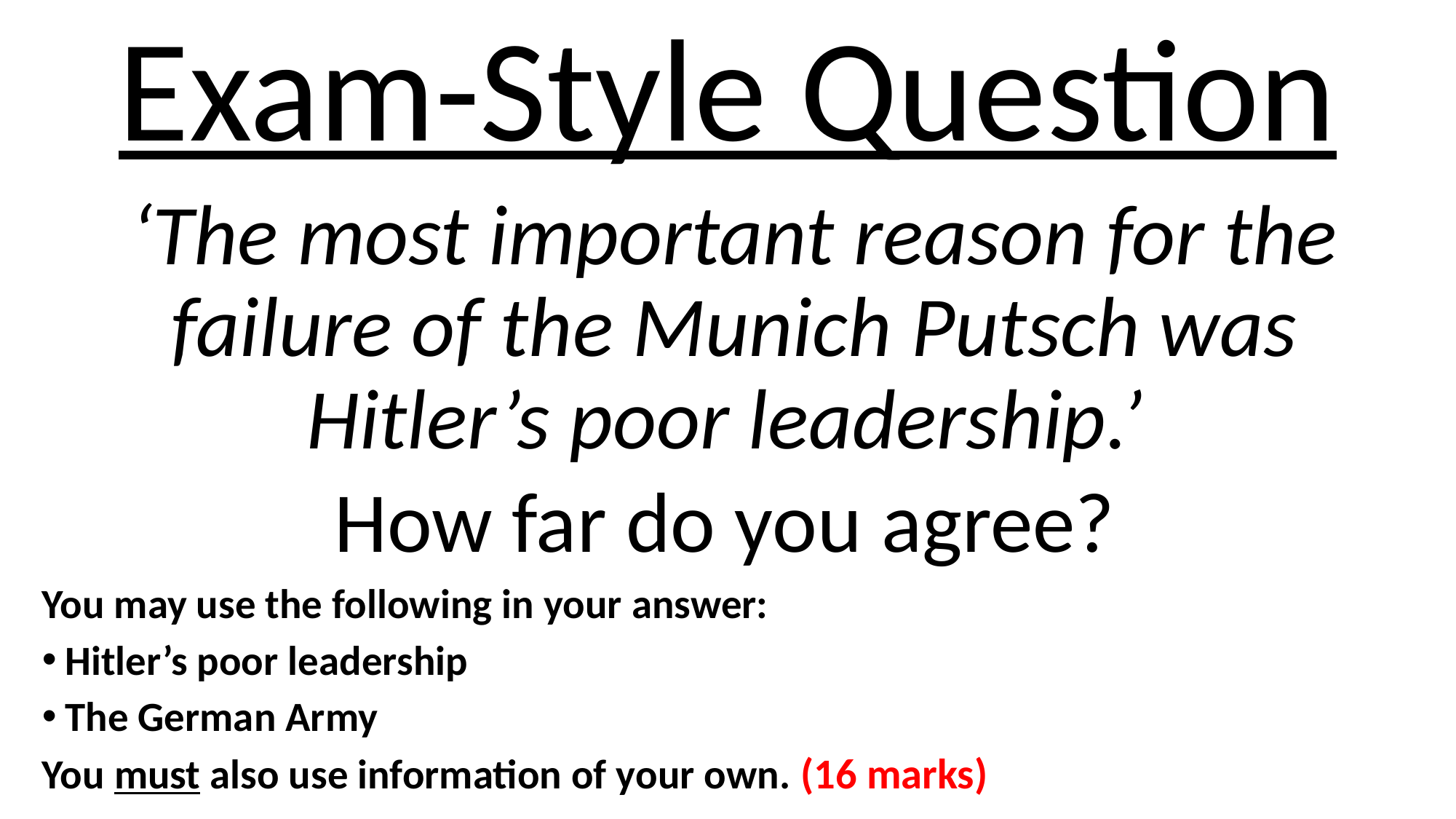

# Exam-Style Question
‘The most important reason for the failure of the Munich Putsch was Hitler’s poor leadership.’
How far do you agree?
You may use the following in your answer:
Hitler’s poor leadership
The German Army
You must also use information of your own. (16 marks)